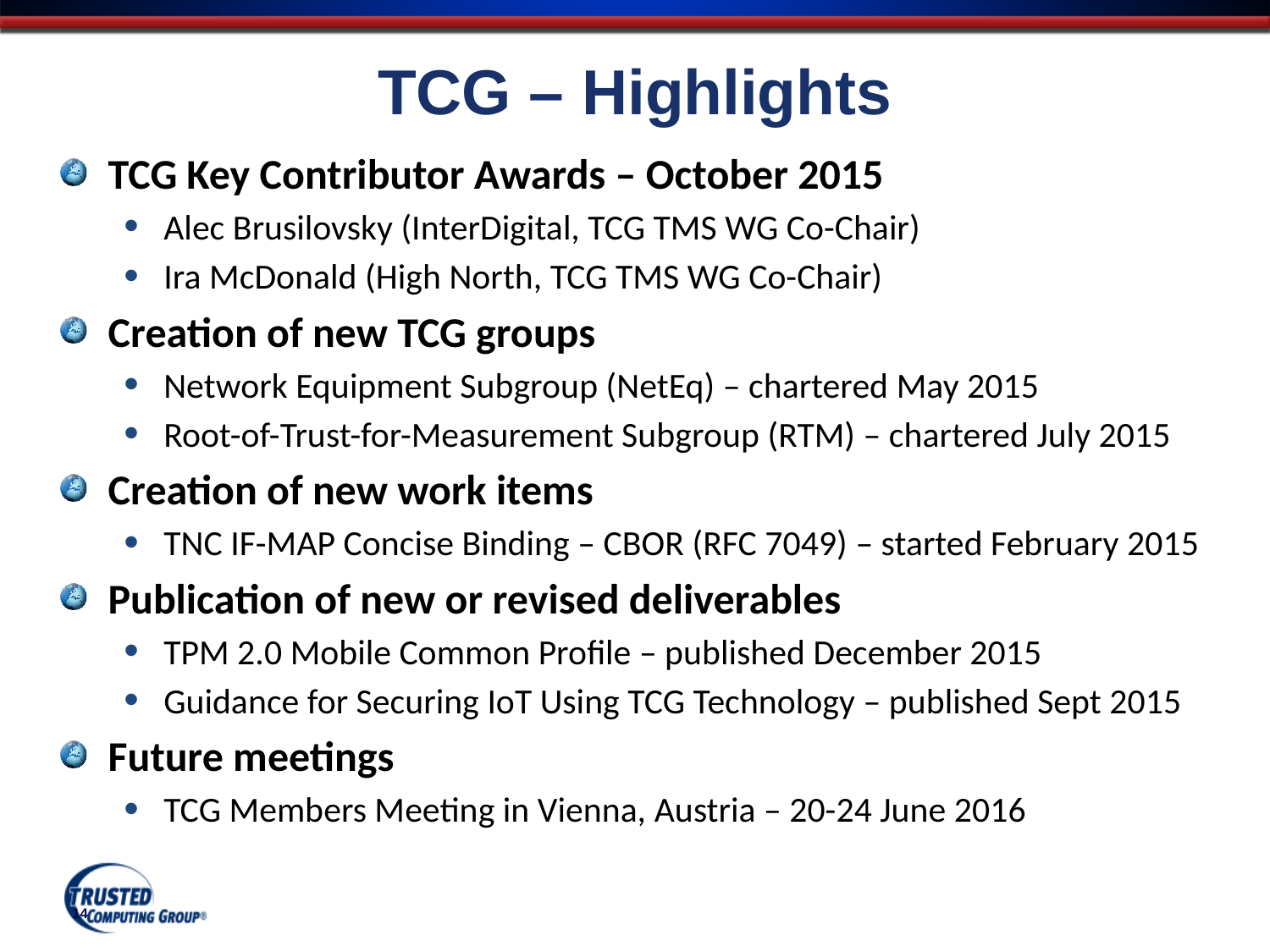

# TCG – Highlights
TCG Key Contributor Awards – October 2015
Alec Brusilovsky (InterDigital, TCG TMS WG Co-Chair)
Ira McDonald (High North, TCG TMS WG Co-Chair)
Creation of new TCG groups
Network Equipment Subgroup (NetEq) – chartered May 2015
Root-of-Trust-for-Measurement Subgroup (RTM) – chartered July 2015
Creation of new work items
TNC IF-MAP Concise Binding – CBOR (RFC 7049) – started February 2015
Publication of new or revised deliverables
TPM 2.0 Mobile Common Profile – published December 2015
Guidance for Securing IoT Using TCG Technology – published Sept 2015
Future meetings
TCG Members Meeting in Vienna, Austria – 20-24 June 2016
14